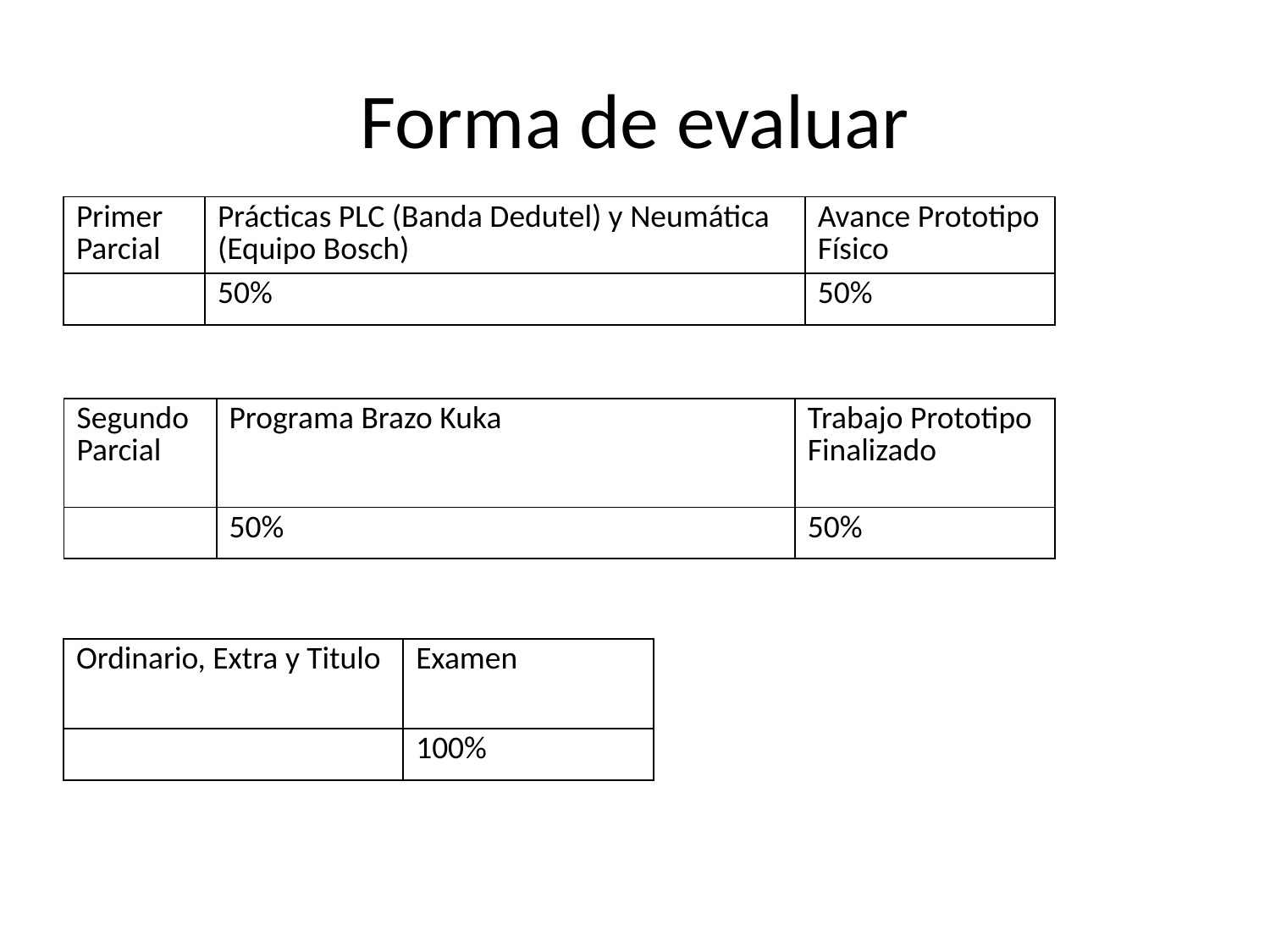

# Forma de evaluar
| Primer Parcial | Prácticas PLC (Banda Dedutel) y Neumática (Equipo Bosch) | Avance Prototipo Físico |
| --- | --- | --- |
|  | 50% | 50% |
| Segundo Parcial | Programa Brazo Kuka | Trabajo Prototipo Finalizado |
| --- | --- | --- |
|  | 50% | 50% |
| Ordinario, Extra y Titulo | Examen |
| --- | --- |
|  | 100% |